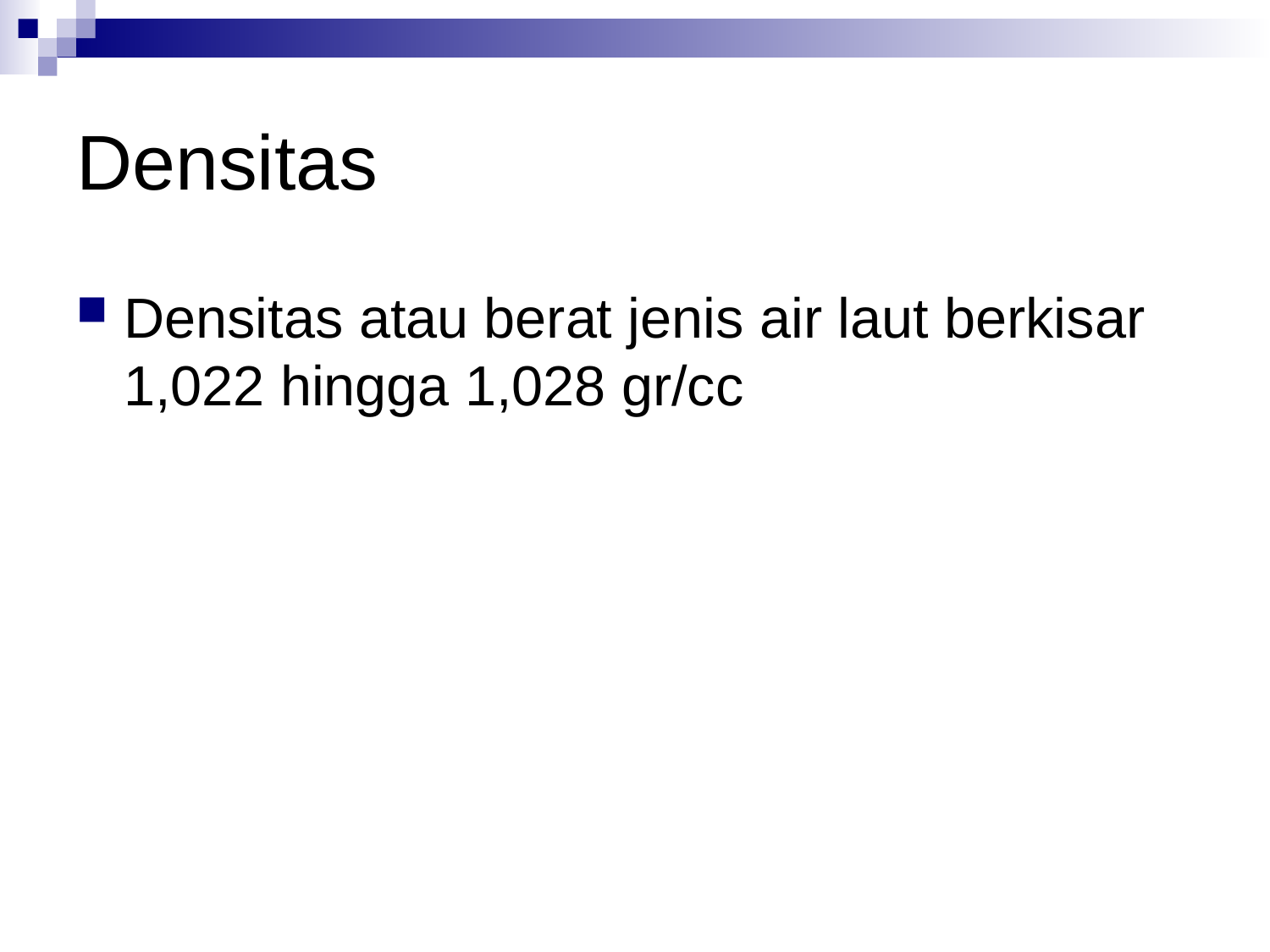

# Densitas
Densitas atau berat jenis air laut berkisar 1,022 hingga 1,028 gr/cc